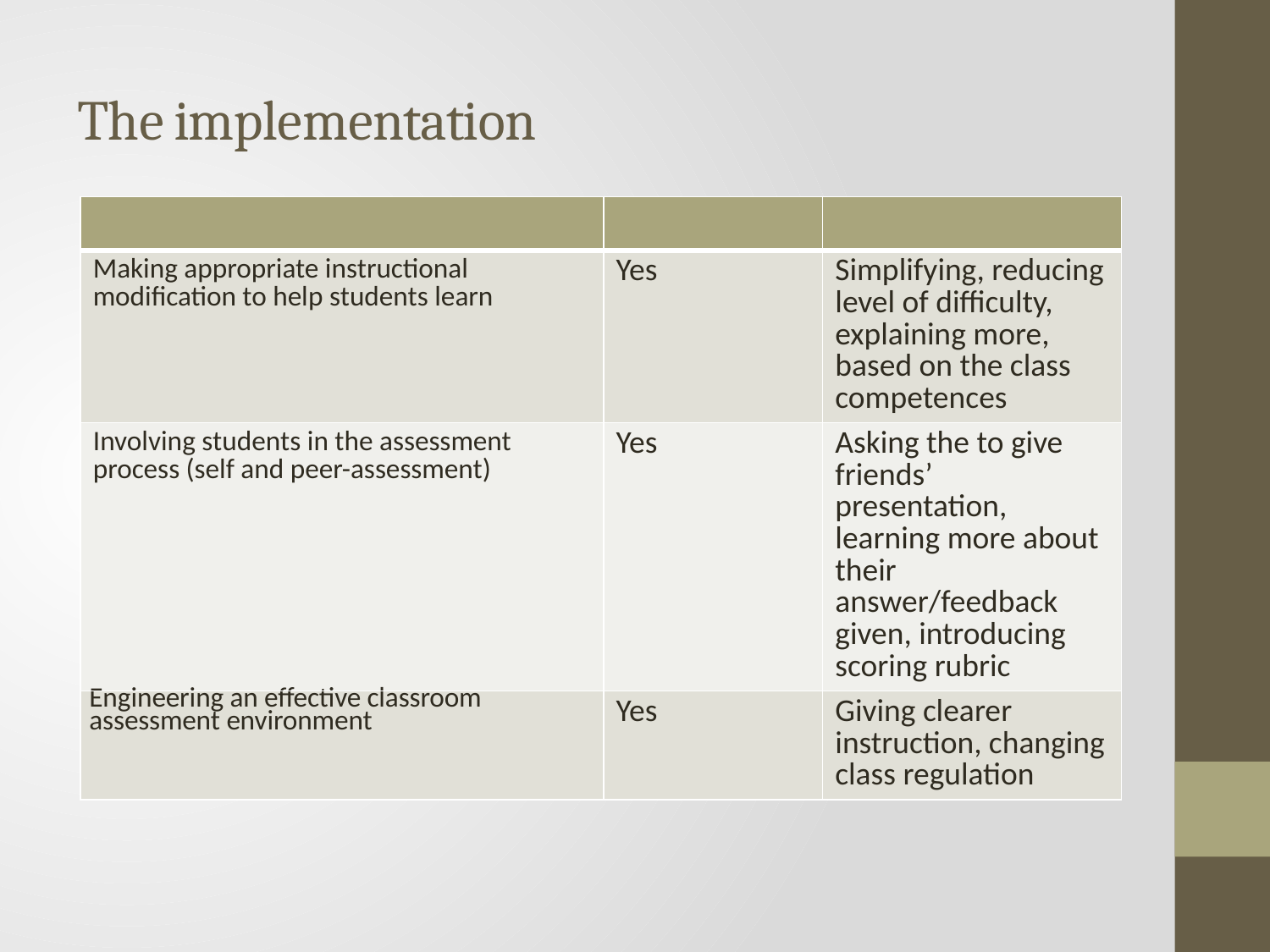

# The implementation
|  |  |  |
| --- | --- | --- |
| Making appropriate instructional modification to help students learn | Yes | Simplifying, reducing level of difficulty, explaining more, based on the class competences |
| Involving students in the assessment process (self and peer-assessment) | Yes | Asking the to give friends’ presentation, learning more about their answer/feedback given, introducing scoring rubric |
| Engineering an effective classroom assessment environment | Yes | Giving clearer instruction, changing class regulation |